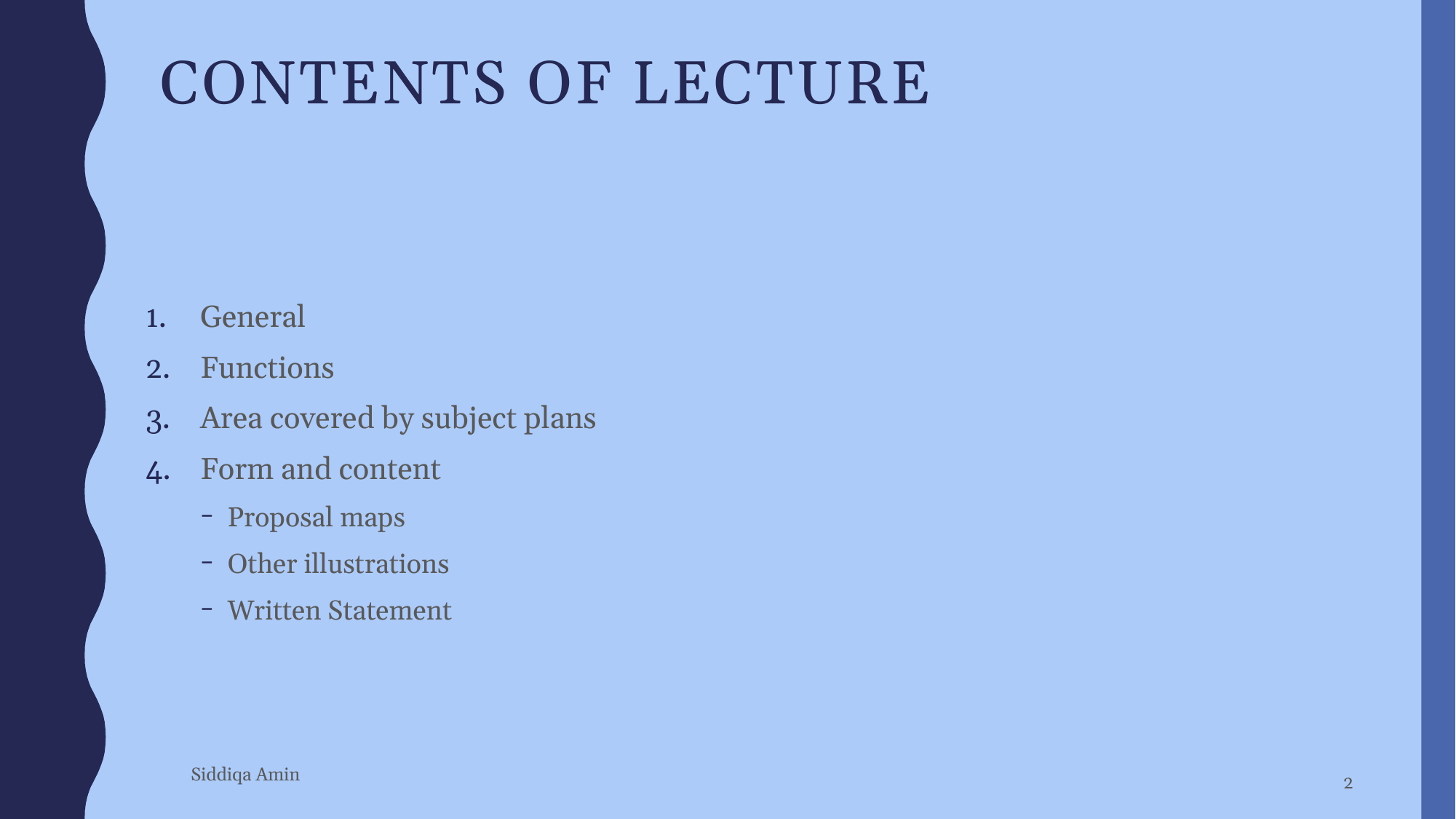

# Contents of Lecture
General
Functions
Area covered by subject plans
Form and content
Proposal maps
Other illustrations
Written Statement
Siddiqa Amin
2